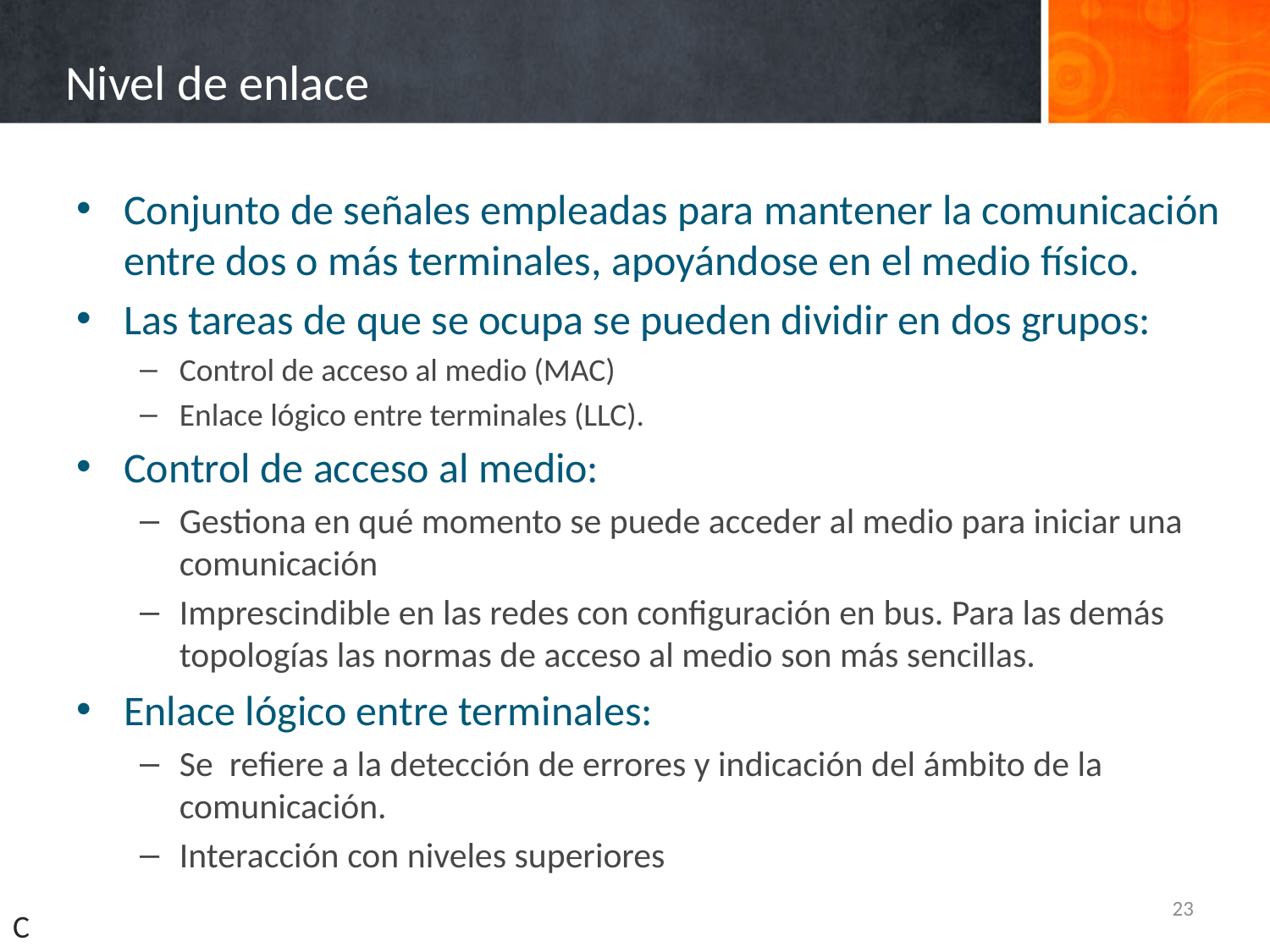

# Nivel de enlace
Conjunto de señales empleadas para mantener la comunicación entre dos o más terminales, apoyándose en el medio físico.
Las tareas de que se ocupa se pueden dividir en dos grupos:
Control de acceso al medio (MAC)
Enlace lógico entre terminales (LLC).
Control de acceso al medio:
Gestiona en qué momento se puede acceder al medio para iniciar una comunicación
Imprescindible en las redes con configuración en bus. Para las demás topologías las normas de acceso al medio son más sencillas.
Enlace lógico entre terminales:
Se  refiere a la detección de errores y indicación del ámbito de la comunicación.
Interacción con niveles superiores
23
C